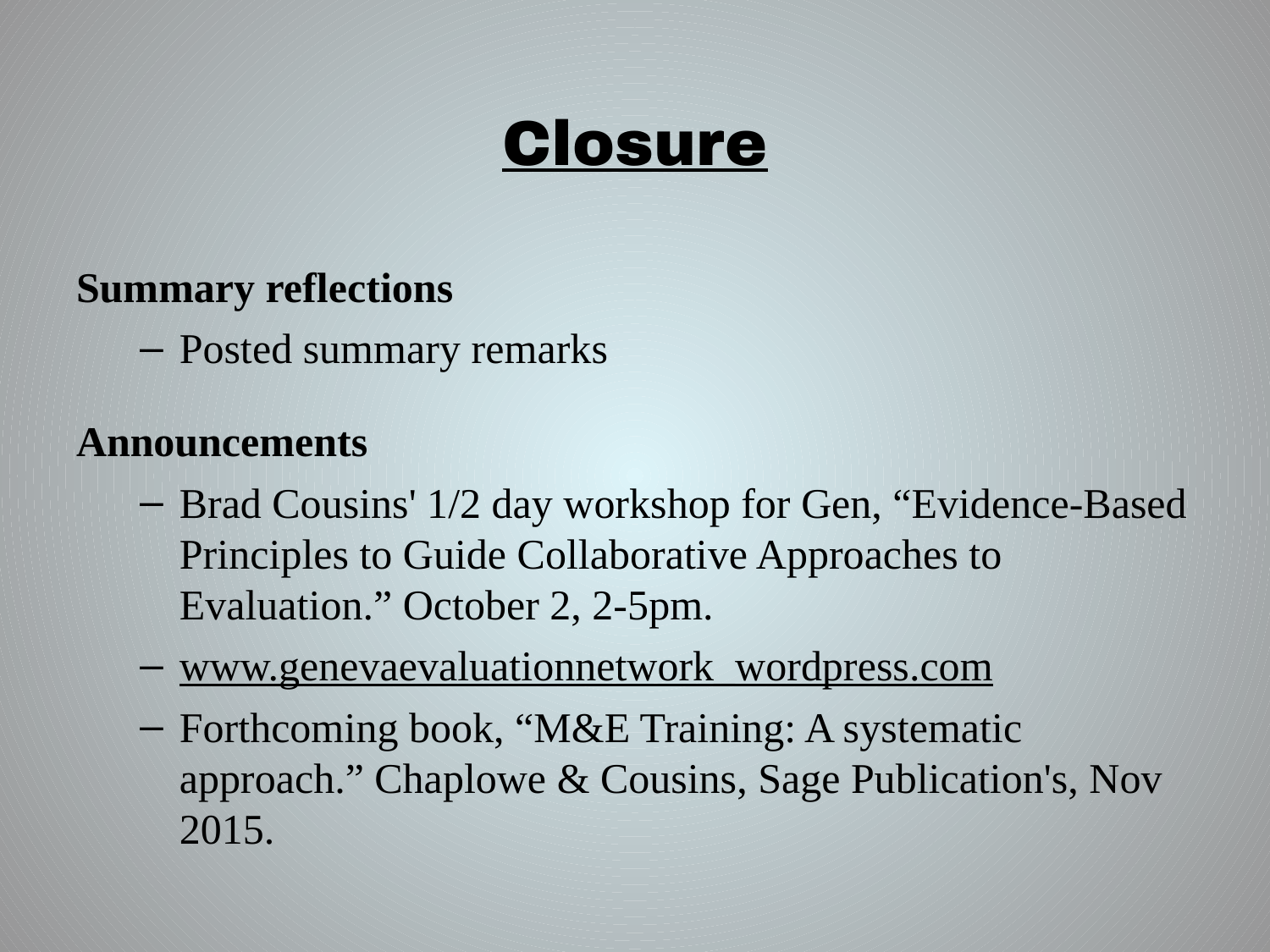

# Closure
Summary reflections
Posted summary remarks
Announcements
Brad Cousins' 1/2 day workshop for Gen, “Evidence-Based Principles to Guide Collaborative Approaches to Evaluation.” October 2, 2-5pm.
www.genevaevaluationnetwork_wordpress.com
Forthcoming book, “M&E Training: A systematic approach.” Chaplowe & Cousins, Sage Publication's, Nov 2015.